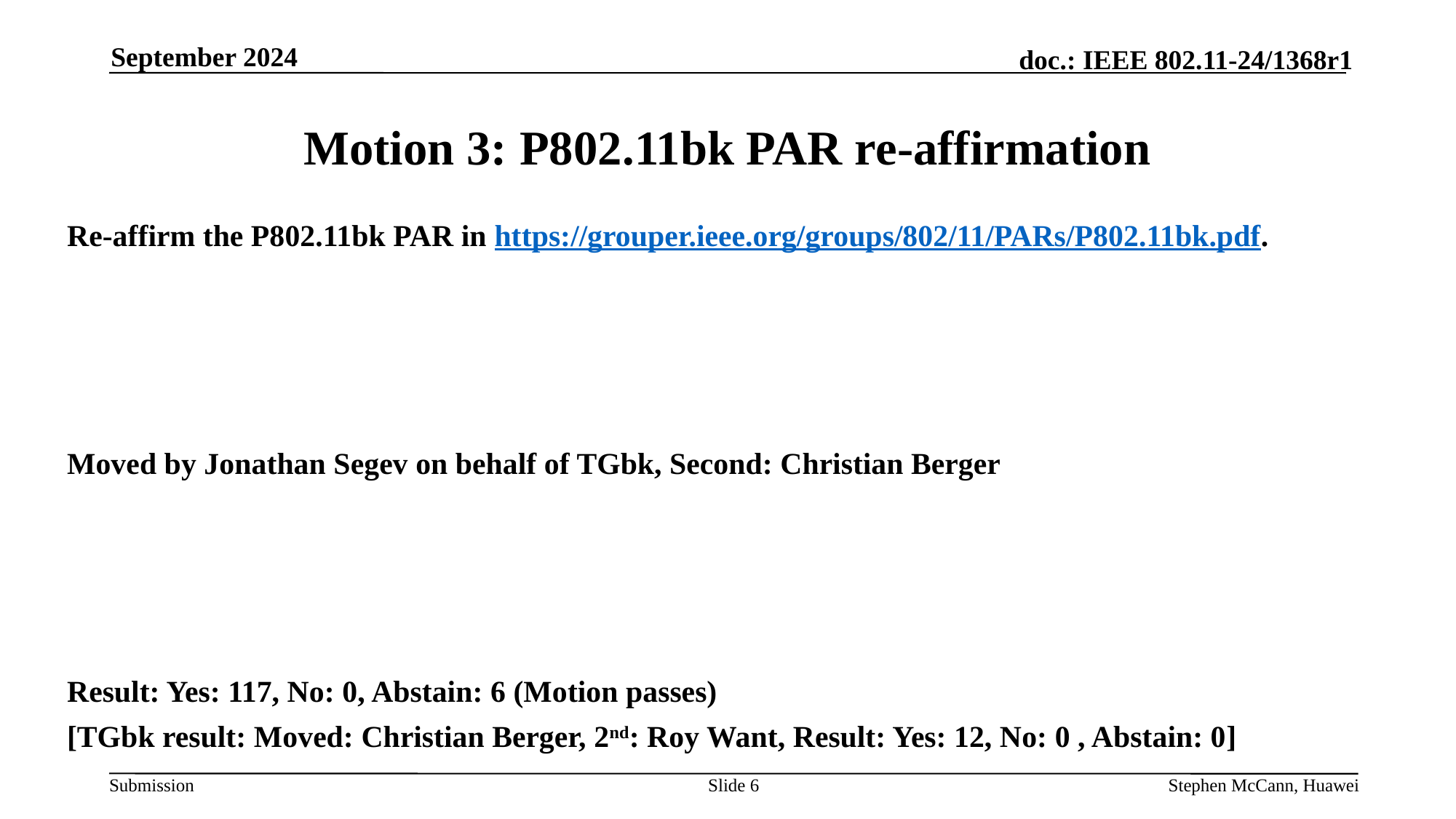

September 2024
# Motion 3: P802.11bk PAR re-affirmation
Re-affirm the P802.11bk PAR in https://grouper.ieee.org/groups/802/11/PARs/P802.11bk.pdf.

Moved by Jonathan Segev on behalf of TGbk, Second: Christian Berger

Result: Yes: 117, No: 0, Abstain: 6 (Motion passes)
[TGbk result: Moved: Christian Berger, 2nd: Roy Want, Result: Yes: 12, No: 0 , Abstain: 0]

Slide 6
Stephen McCann, Huawei